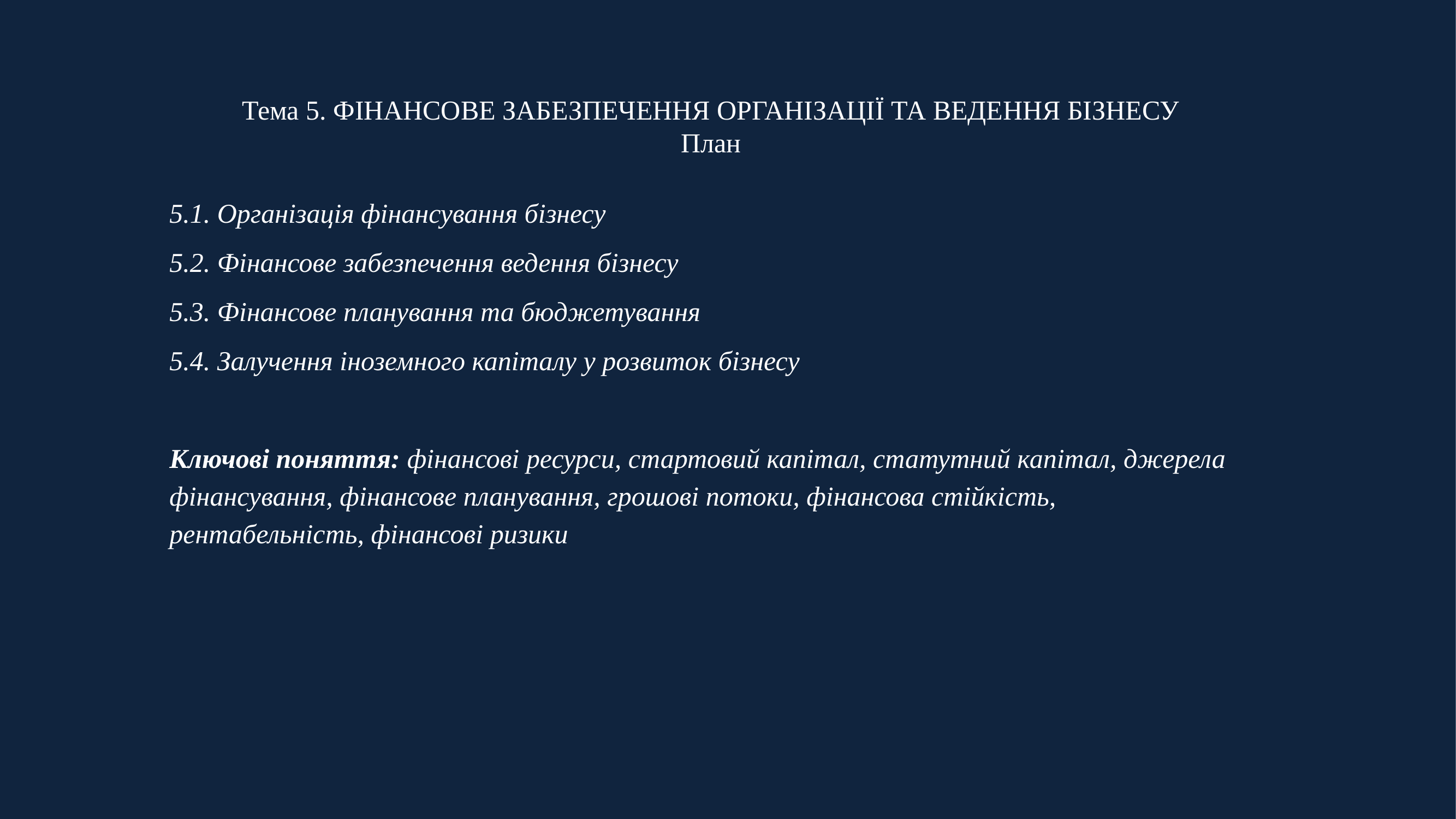

Тема 5. ФІНАНСОВЕ ЗАБЕЗПЕЧЕННЯ ОРГАНІЗАЦІЇ ТА ВЕДЕННЯ БІЗНЕСУ
План

5.1. Організація фінансування бізнесу
5.2. Фінансове забезпечення ведення бізнесу
5.3. Фінансове планування та бюджетування
5.4. Залучення іноземного капіталу у розвиток бізнесу

Ключові поняття: фінансові ресурси, стартовий капітал, статутний капітал, джерела фінансування, фінансове планування, грошові потоки, фінансова стійкість, рентабельність, фінансові ризики